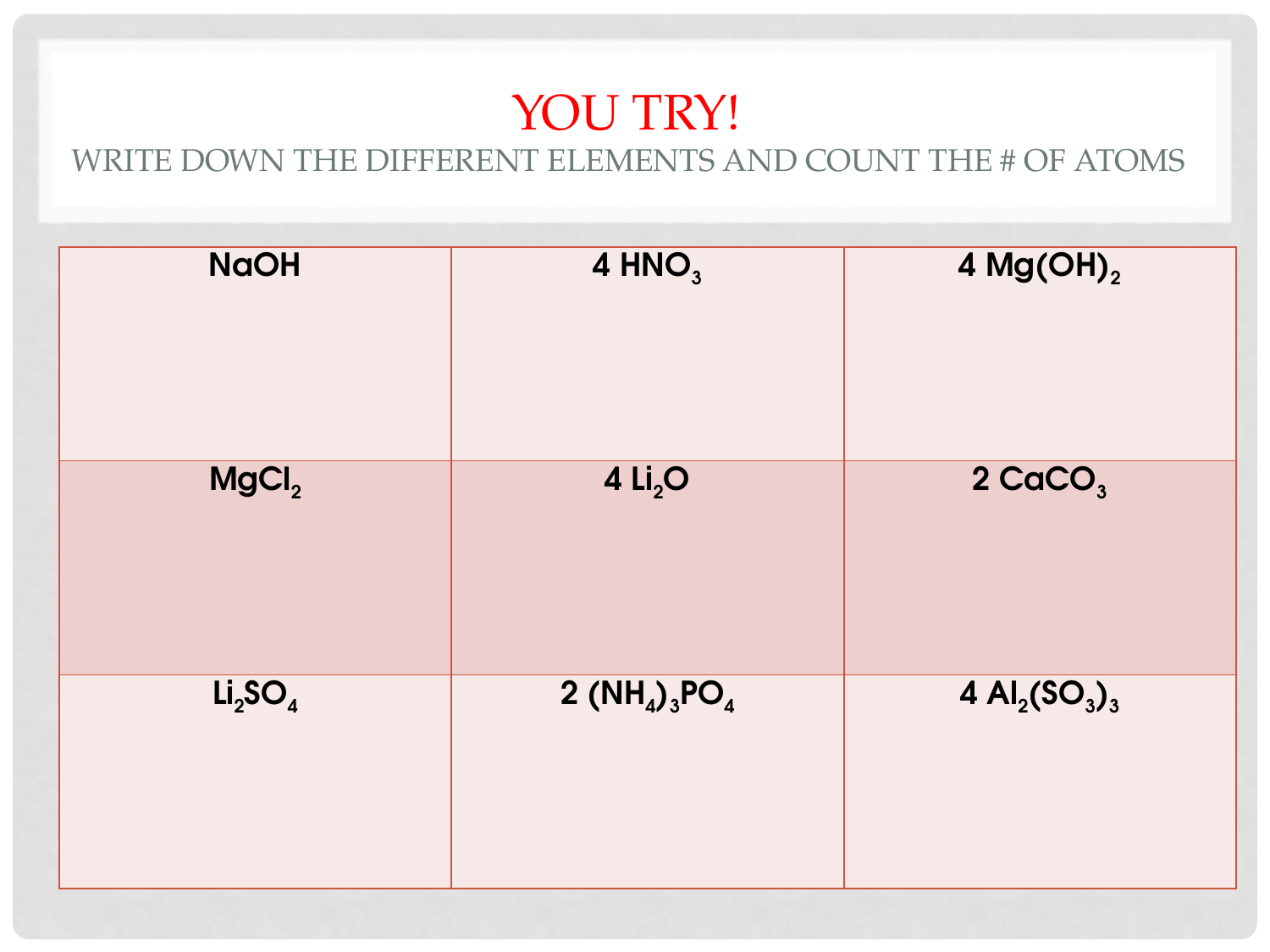

# You try! Write down the different elements and count the # of atoms
| NaOH | 4 HNO3 | 4 Mg(OH)2 |
| --- | --- | --- |
| MgCl2 | 4 Li2O | 2 CaCO3 |
| Li2SO4 | 2 (NH4)3PO4 | 4 Al2(SO3)3 |